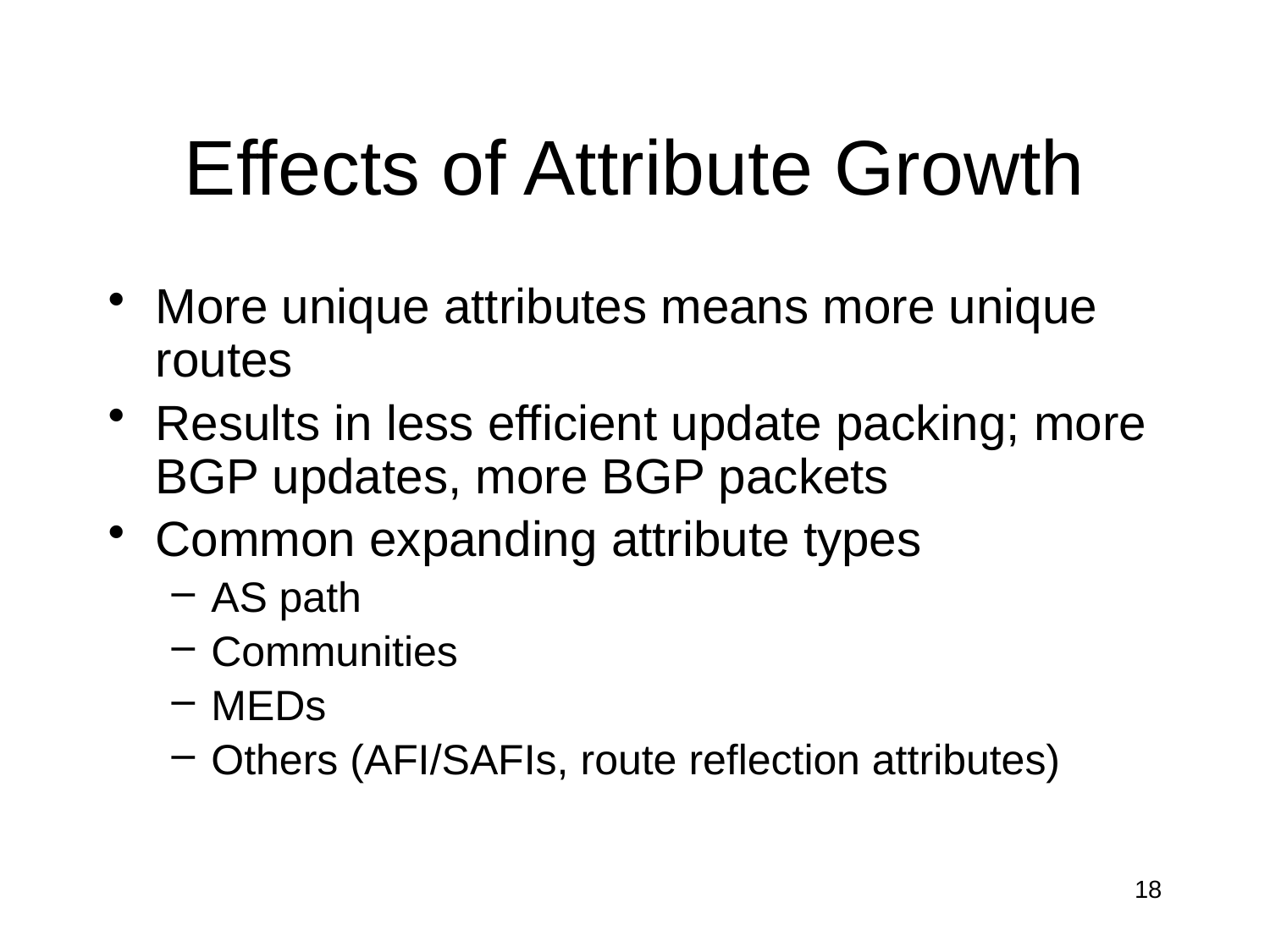

# Effects of Attribute Growth
More unique attributes means more unique routes
Results in less efficient update packing; more BGP updates, more BGP packets
Common expanding attribute types
AS path
Communities
MEDs
Others (AFI/SAFIs, route reflection attributes)
18